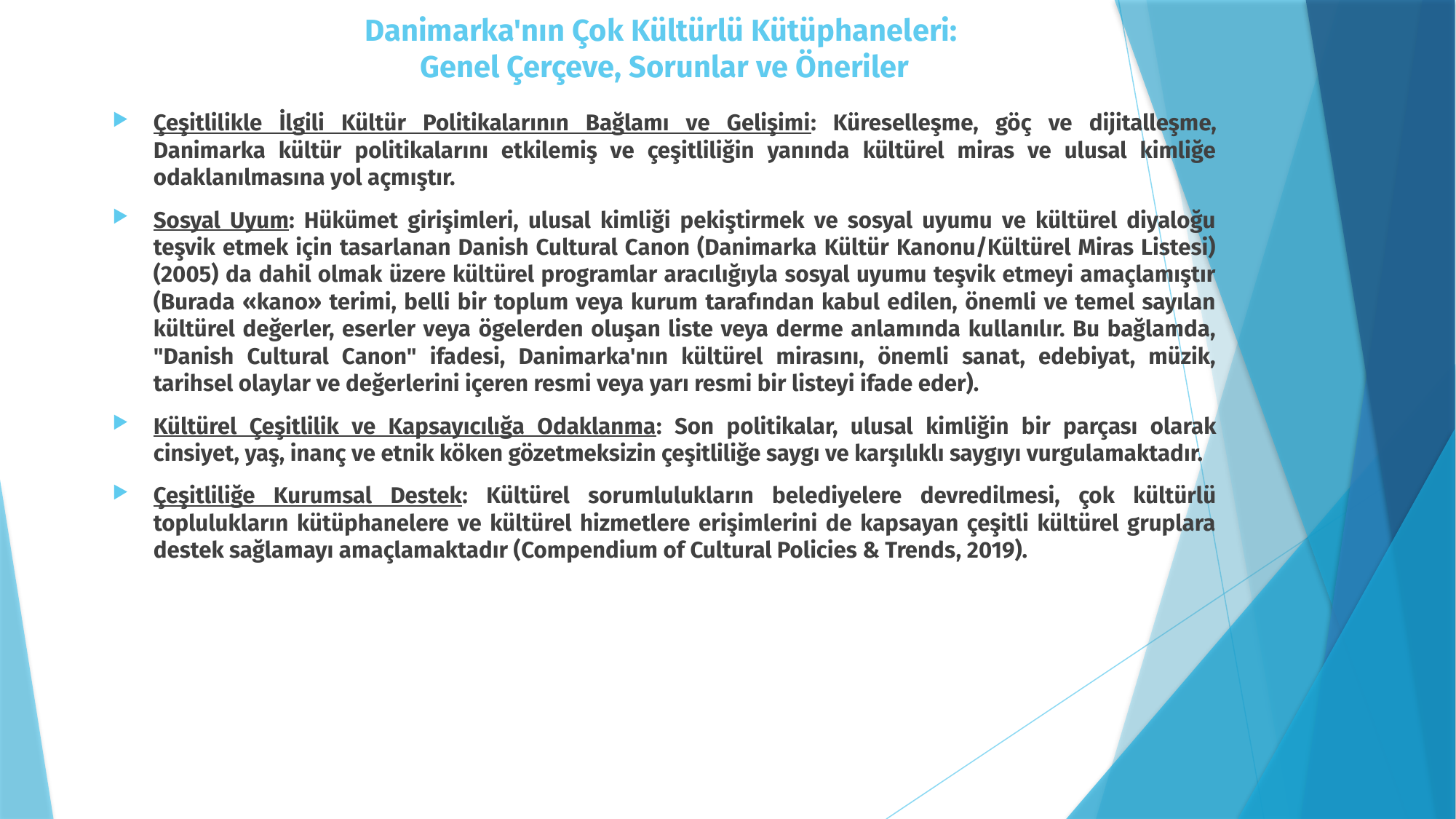

# Danimarka'nın Çok Kültürlü Kütüphaneleri: Genel Çerçeve, Sorunlar ve Öneriler
Çeşitlilikle İlgili Kültür Politikalarının Bağlamı ve Gelişimi: Küreselleşme, göç ve dijitalleşme, Danimarka kültür politikalarını etkilemiş ve çeşitliliğin yanında kültürel miras ve ulusal kimliğe odaklanılmasına yol açmıştır.
Sosyal Uyum: Hükümet girişimleri, ulusal kimliği pekiştirmek ve sosyal uyumu ve kültürel diyaloğu teşvik etmek için tasarlanan Danish Cultural Canon (Danimarka Kültür Kanonu/Kültürel Miras Listesi) (2005) da dahil olmak üzere kültürel programlar aracılığıyla sosyal uyumu teşvik etmeyi amaçlamıştır (Burada «kano» terimi, belli bir toplum veya kurum tarafından kabul edilen, önemli ve temel sayılan kültürel değerler, eserler veya ögelerden oluşan liste veya derme anlamında kullanılır. Bu bağlamda, "Danish Cultural Canon" ifadesi, Danimarka'nın kültürel mirasını, önemli sanat, edebiyat, müzik, tarihsel olaylar ve değerlerini içeren resmi veya yarı resmi bir listeyi ifade eder).
Kültürel Çeşitlilik ve Kapsayıcılığa Odaklanma: Son politikalar, ulusal kimliğin bir parçası olarak cinsiyet, yaş, inanç ve etnik köken gözetmeksizin çeşitliliğe saygı ve karşılıklı saygıyı vurgulamaktadır.
Çeşitliliğe Kurumsal Destek: Kültürel sorumlulukların belediyelere devredilmesi, çok kültürlü toplulukların kütüphanelere ve kültürel hizmetlere erişimlerini de kapsayan çeşitli kültürel gruplara destek sağlamayı amaçlamaktadır (Compendium of Cultural Policies & Trends, 2019).